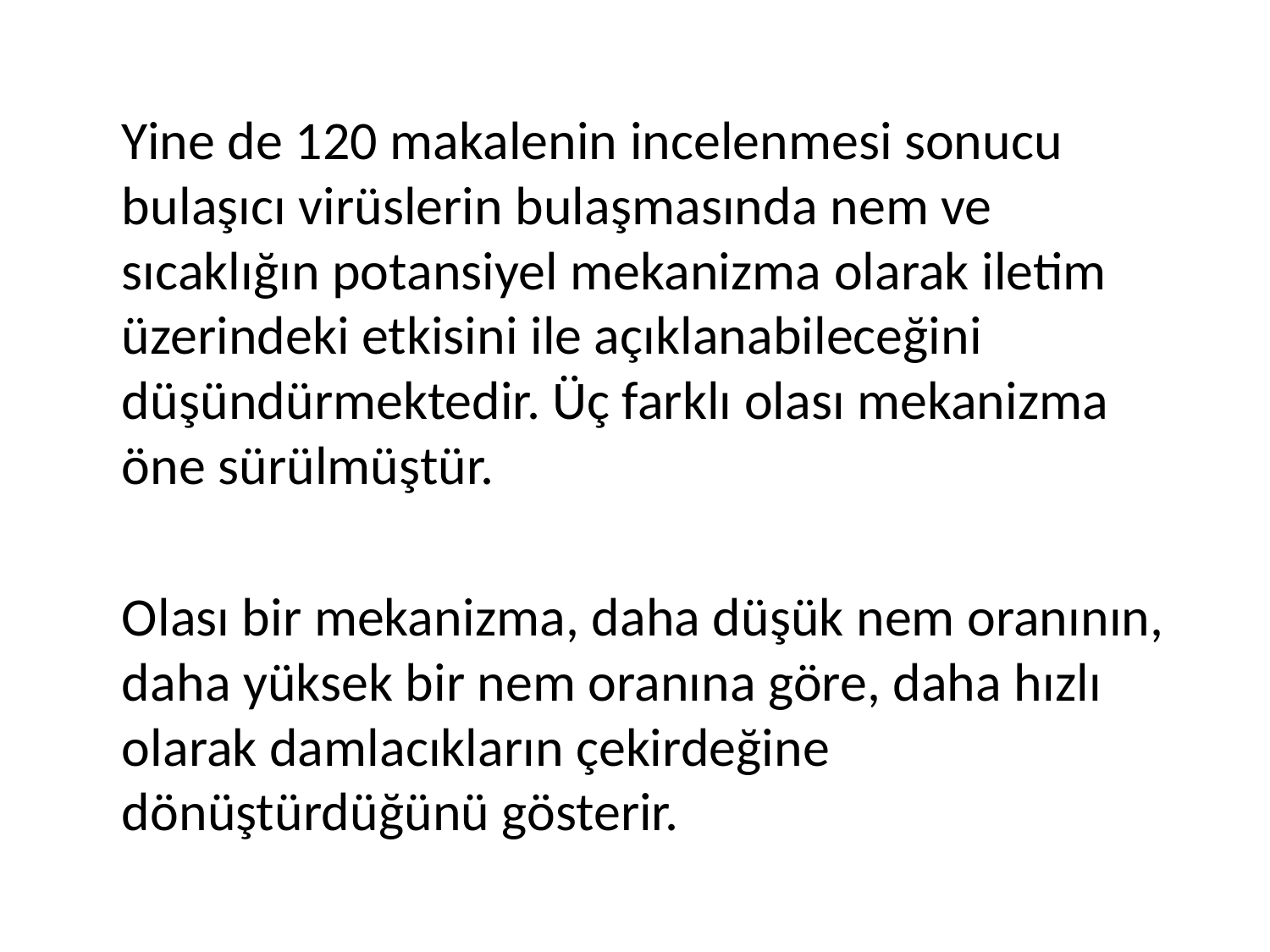

Yine de 120 makalenin incelenmesi sonucu bulaşıcı virüslerin bulaşmasında nem ve sıcaklığın potansiyel mekanizma olarak iletim üzerindeki etkisini ile açıklanabileceğini düşündürmektedir. Üç farklı olası mekanizma öne sürülmüştür.

	Olası bir mekanizma, daha düşük nem oranının, daha yüksek bir nem oranına göre, daha hızlı olarak damlacıkların çekirdeğine dönüştürdüğünü gösterir.